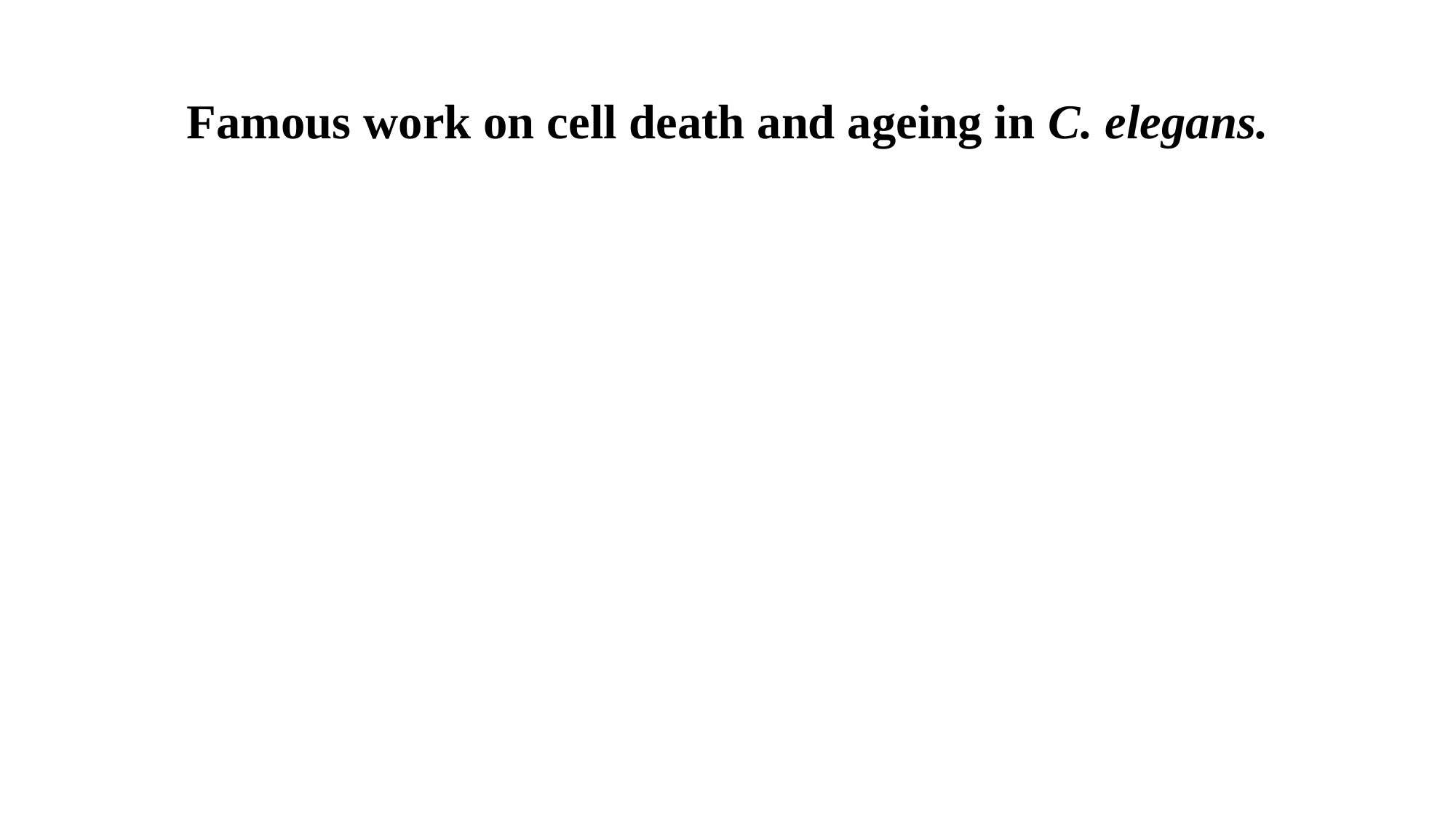

# Famous work on cell death and ageing in C. elegans.